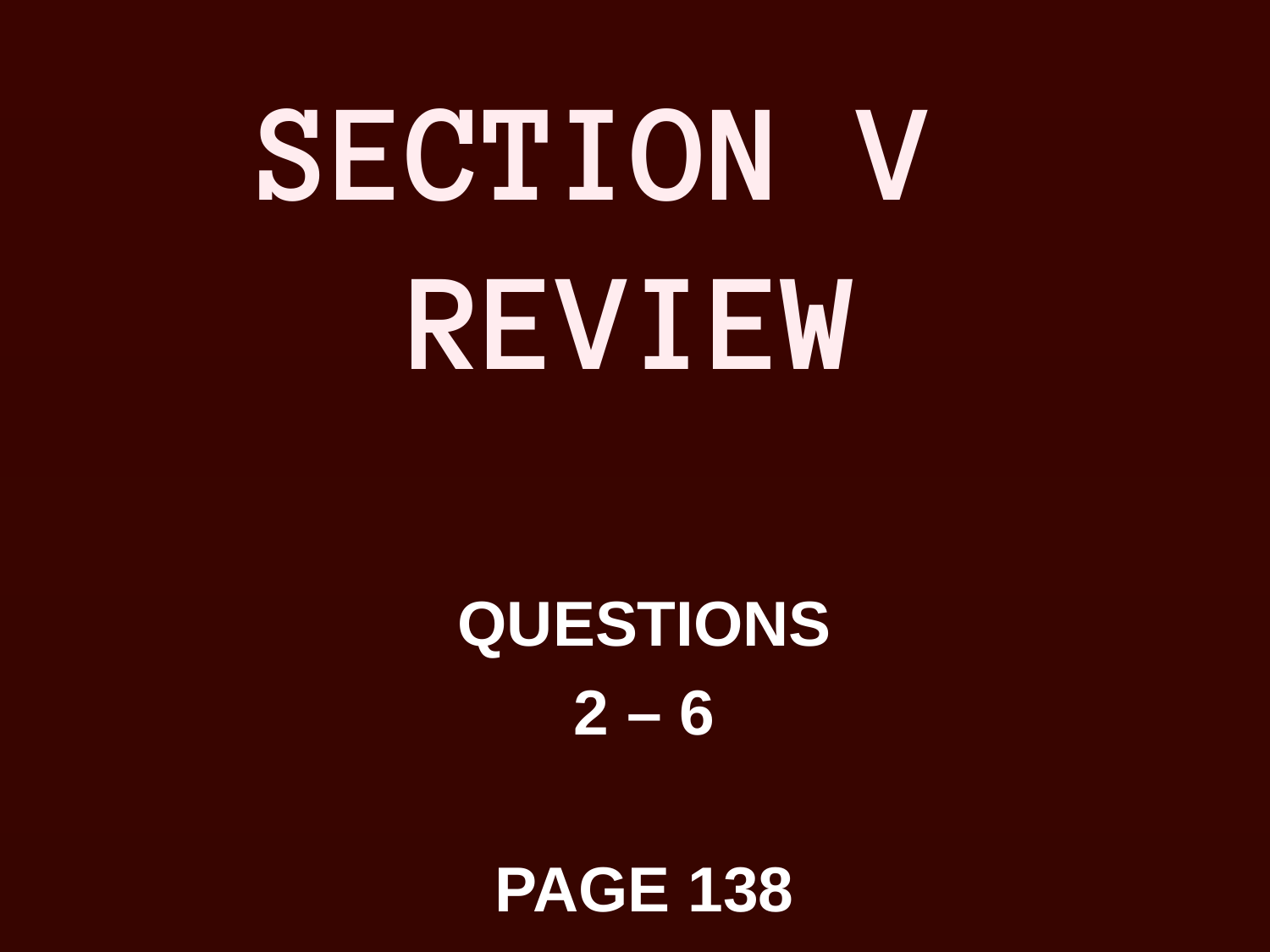

# SECTION V REVIEW

QUESTIONS
2 – 6

PAGE 138